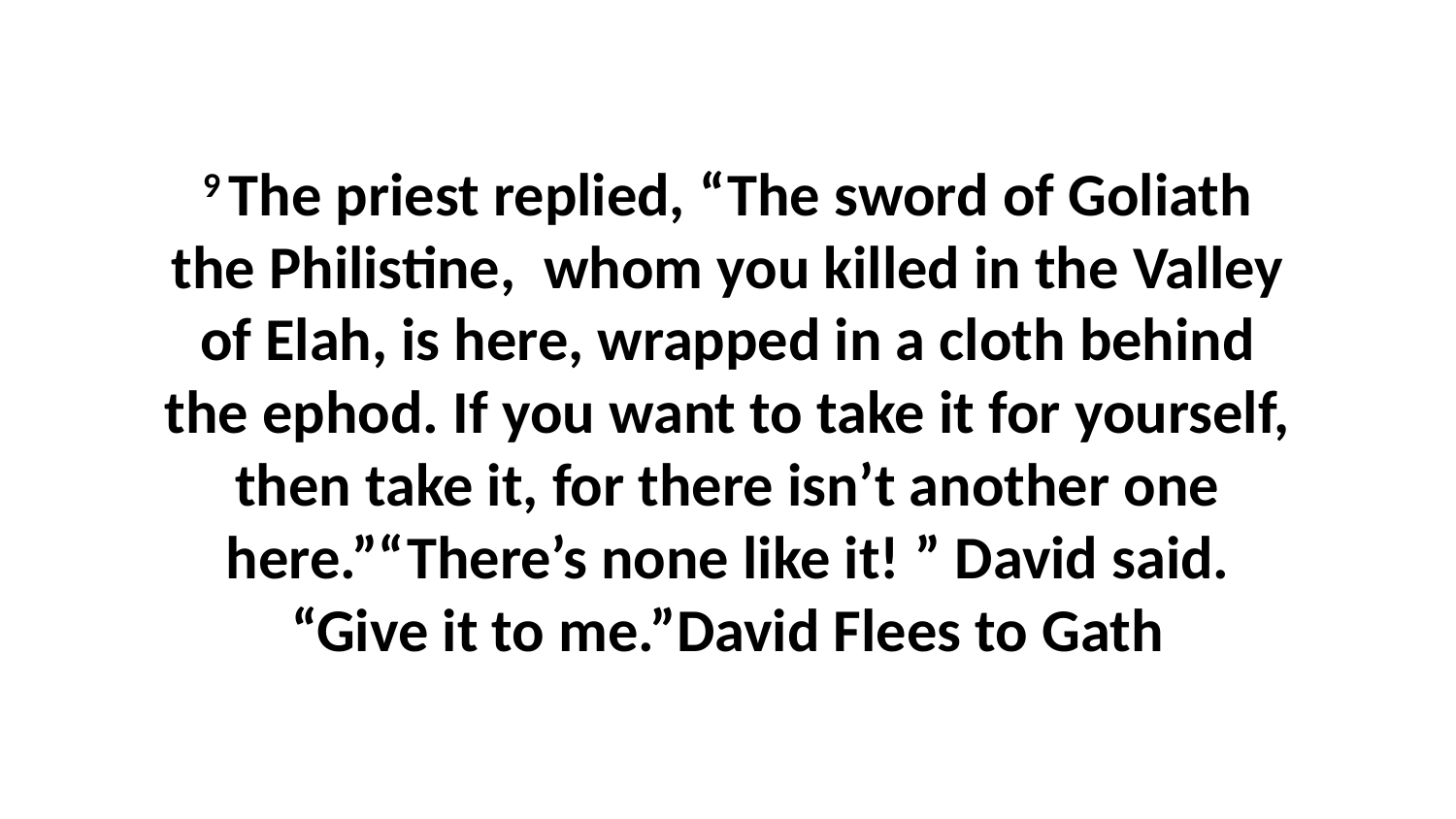

9 The priest replied, “The sword of Goliath the Philistine,  whom you killed in the Valley of Elah, is here, wrapped in a cloth behind the ephod. If you want to take it for yourself, then take it, for there isn’t another one here.”“There’s none like it! ” David said. “Give it to me.”David Flees to Gath